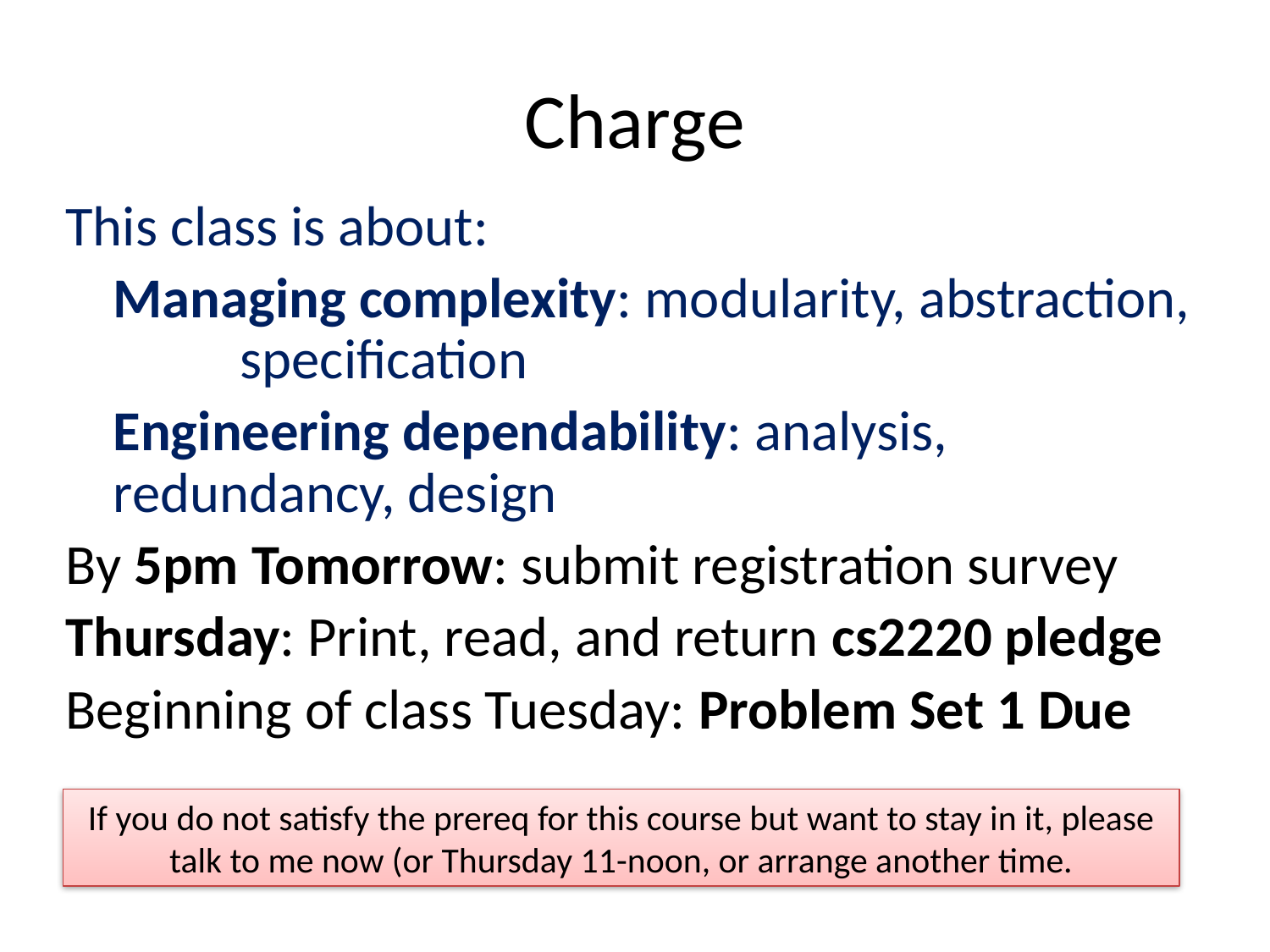

# Charge
This class is about:
	Managing complexity: modularity, abstraction, 	specification
	Engineering dependability: analysis, 	redundancy, design
By 5pm Tomorrow: submit registration survey
Thursday: Print, read, and return cs2220 pledge
Beginning of class Tuesday: Problem Set 1 Due
If you do not satisfy the prereq for this course but want to stay in it, please talk to me now (or Thursday 11-noon, or arrange another time.